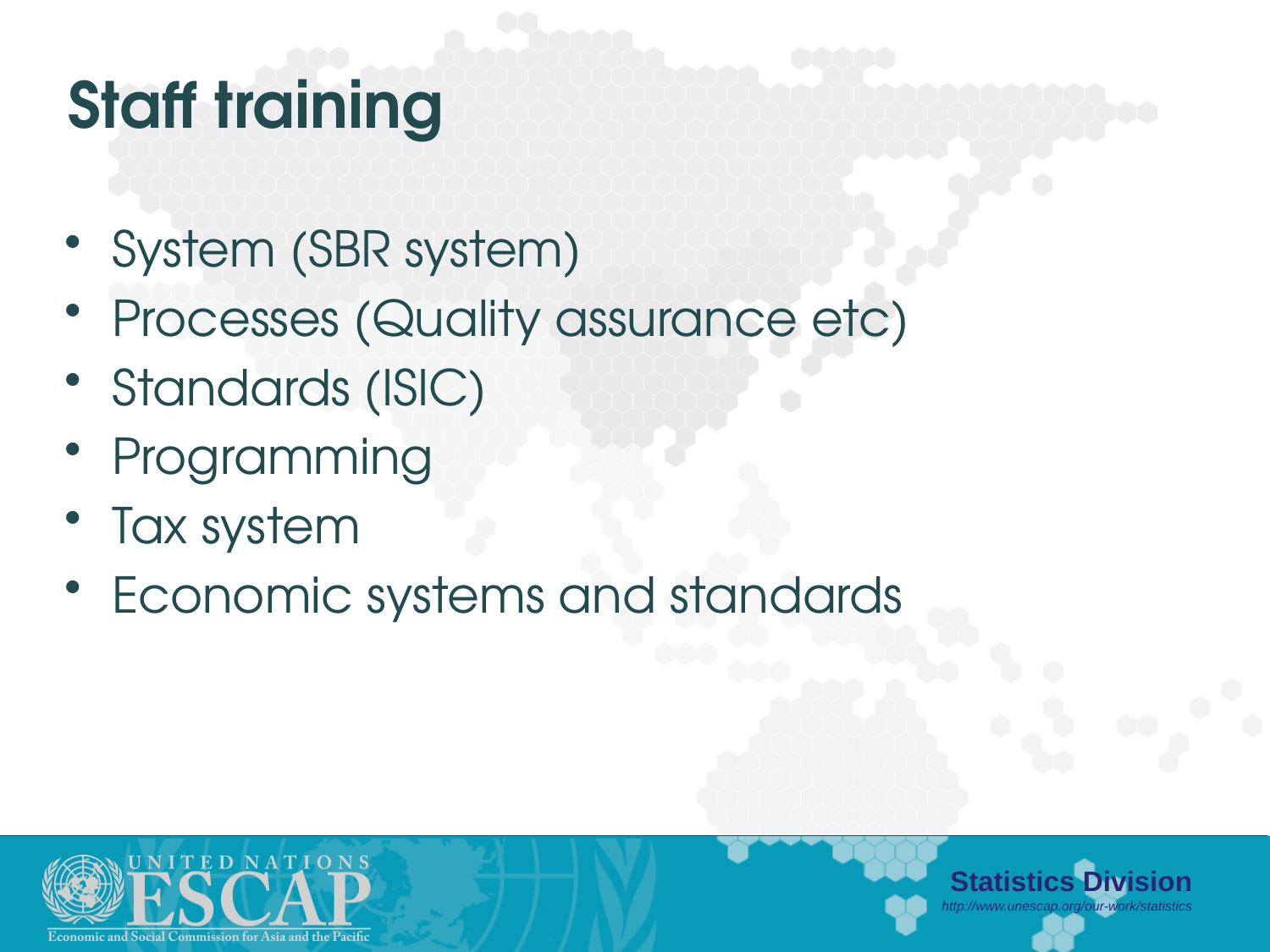

# Staff training
System (SBR system)
Processes (Quality assurance etc)
Standards (ISIC)
Programming
Tax system
Economic systems and standards